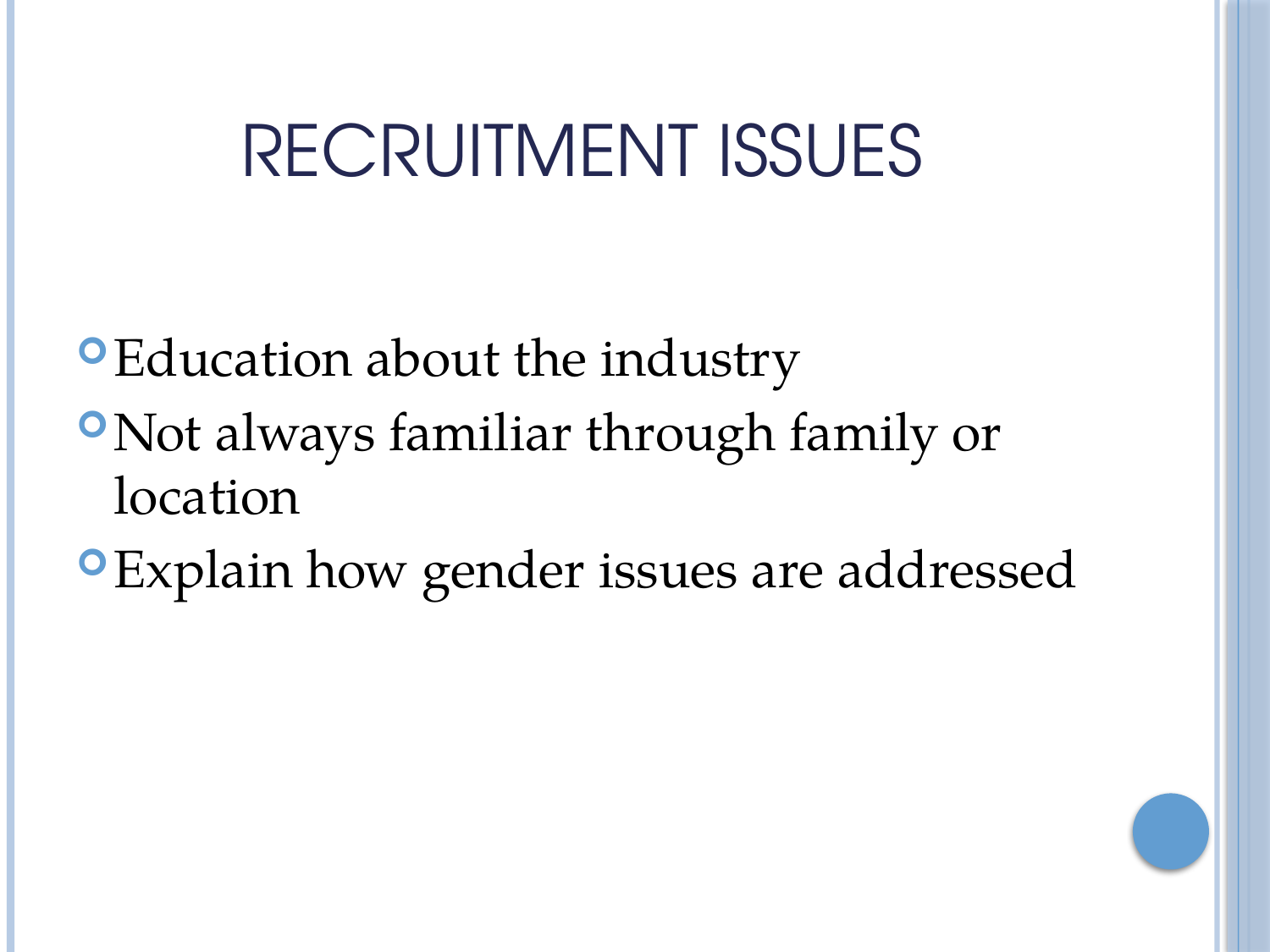

# Recruitment issues
Education about the industry
Not always familiar through family or location
Explain how gender issues are addressed